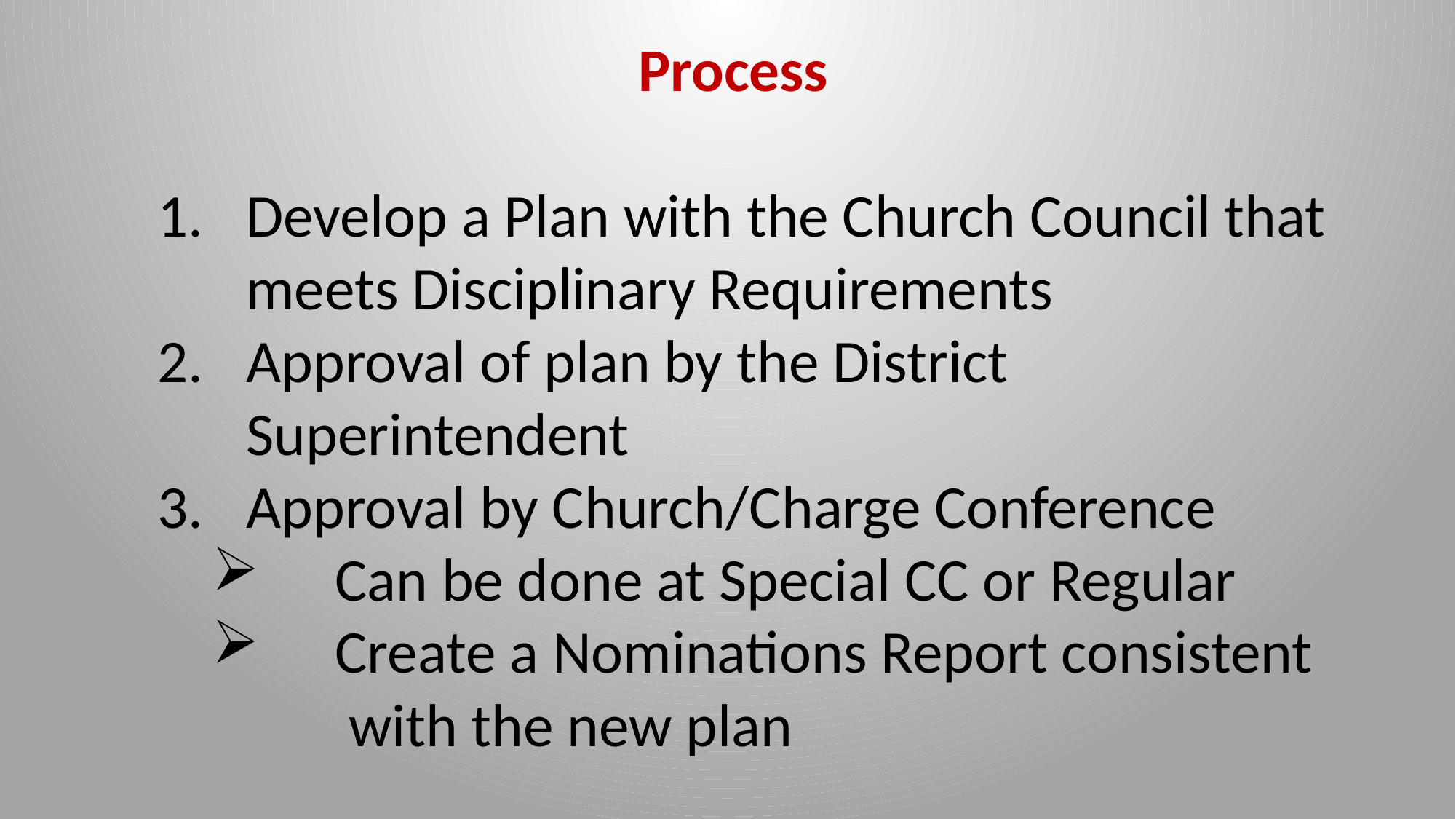

Process

Develop a Plan with the Church Council that meets Disciplinary Requirements
Approval of plan by the District Superintendent
Approval by Church/Charge Conference
    Can be done at Special CC or Regular
    Create a Nominations Report consistent
          with the new plan